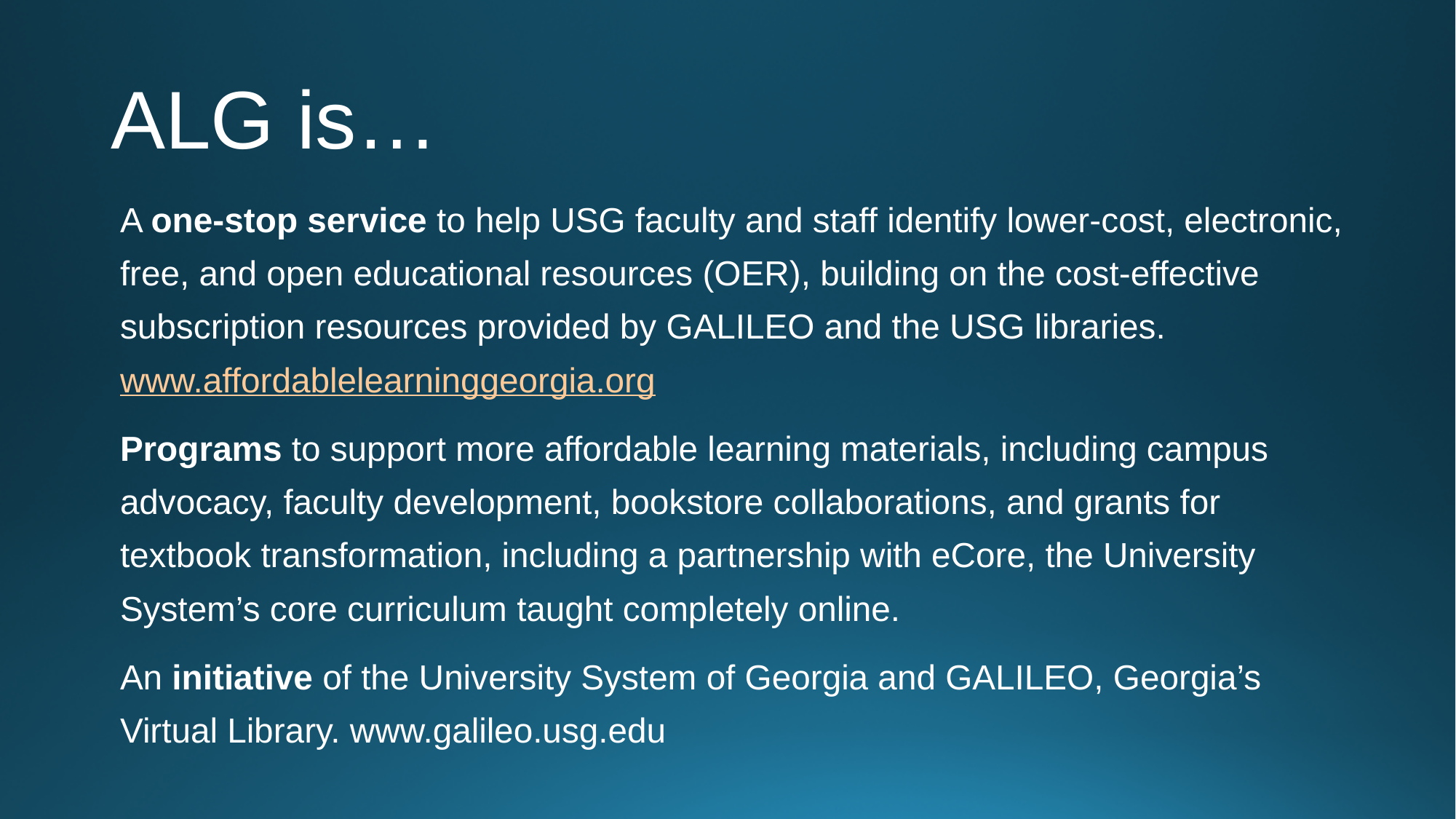

# ALG is…
A one-stop service to help USG faculty and staff identify lower-cost, electronic, free, and open educational resources (OER), building on the cost-effective subscription resources provided by GALILEO and the USG libraries. www.affordablelearninggeorgia.org
Programs to support more affordable learning materials, including campus advocacy, faculty development, bookstore collaborations, and grants for textbook transformation, including a partnership with eCore, the University System’s core curriculum taught completely online.
An initiative of the University System of Georgia and GALILEO, Georgia’s Virtual Library. www.galileo.usg.edu